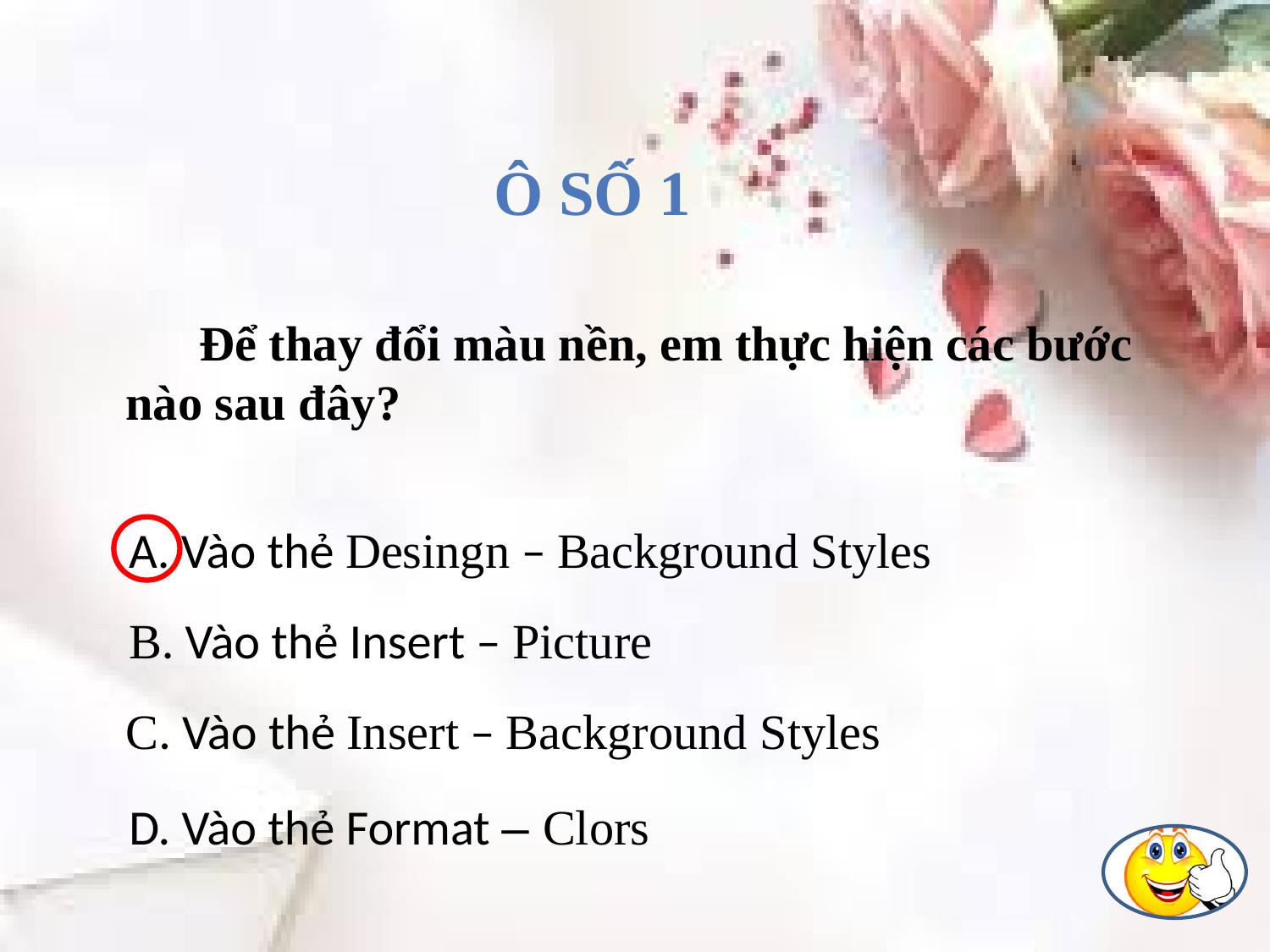

Ô số 1
      Để thay đổi màu nền, em thực hiện các bước nào sau đây?

A. Vào thẻ Desingn – Background Styles

B. Vào thẻ Insert – Picture
C. Vào thẻ Insert – Background Styles
D. Vào thẻ Format – Clors